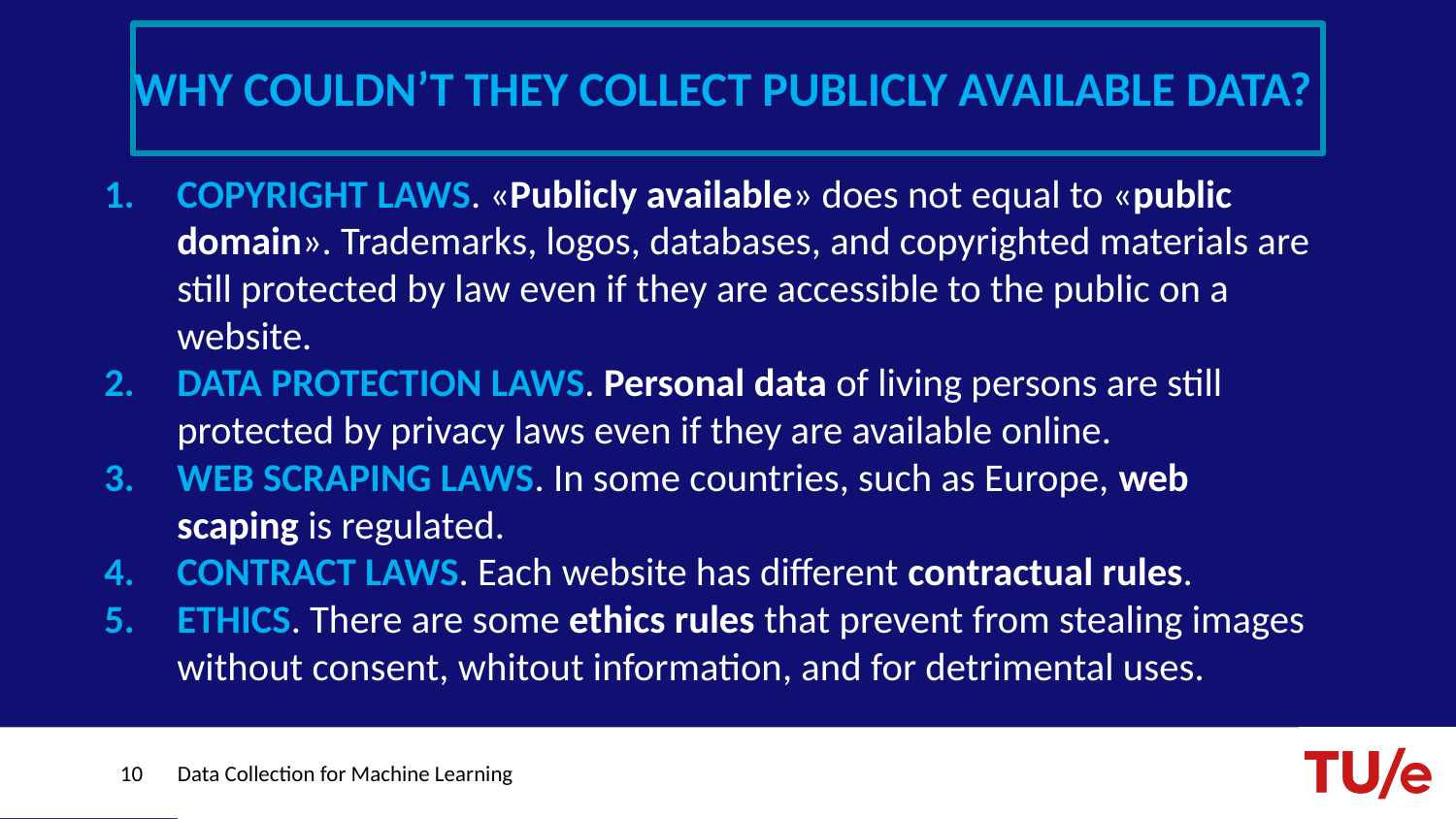

# WHY COULDN’T THEY COLLECT PUBLICLY AVAILABLE DATA?
COPYRIGHT LAWS. «Publicly available» does not equal to «public domain». Trademarks, logos, databases, and copyrighted materials are still protected by law even if they are accessible to the public on a website.
DATA PROTECTION LAWS. Personal data of living persons are still protected by privacy laws even if they are available online.
WEB SCRAPING LAWS. In some countries, such as Europe, web scaping is regulated.
CONTRACT LAWS. Each website has different contractual rules.
ETHICS. There are some ethics rules that prevent from stealing images without consent, whitout information, and for detrimental uses.
10
Data Collection for Machine Learning